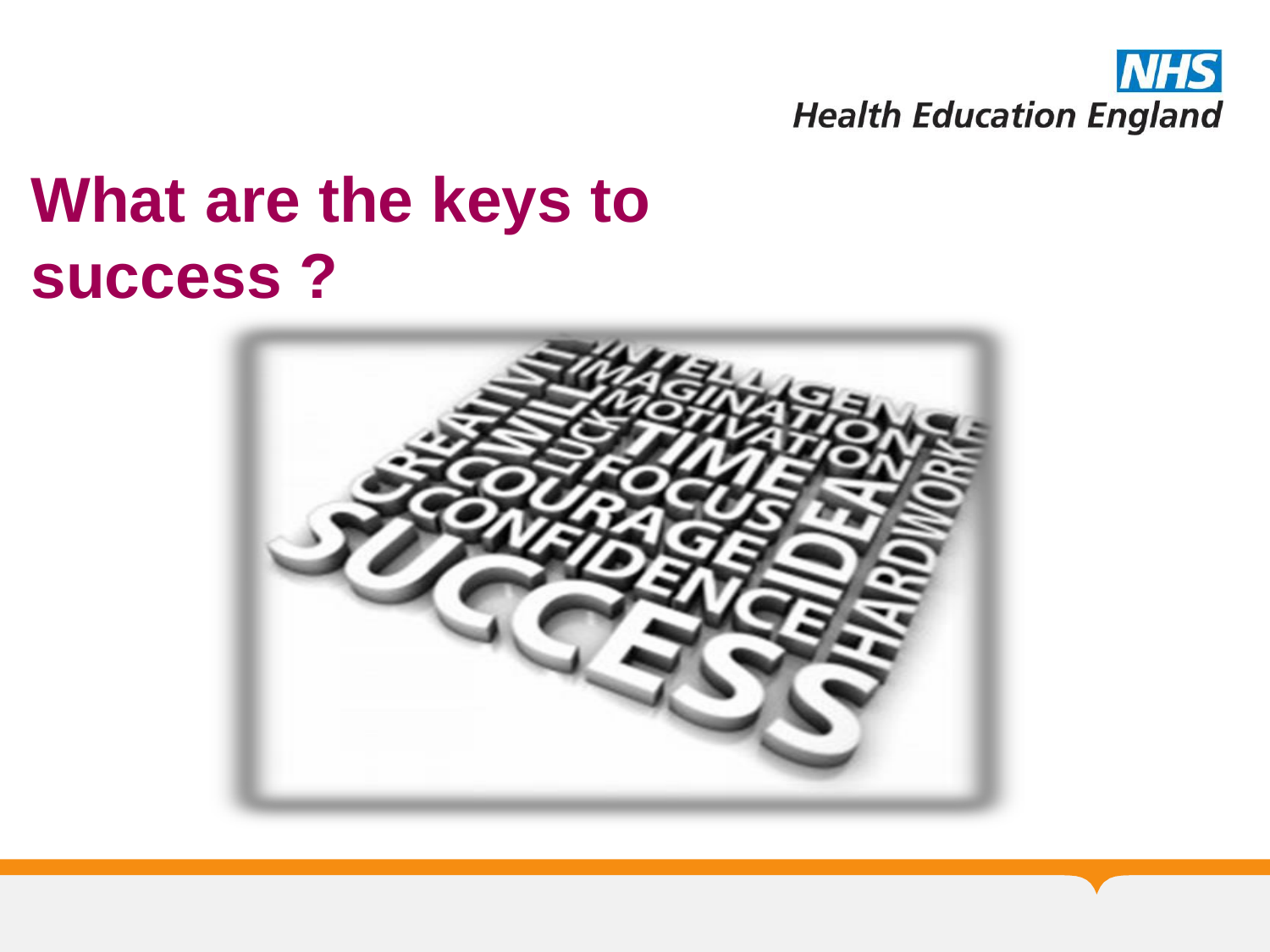

What	are the	keys to	success ?